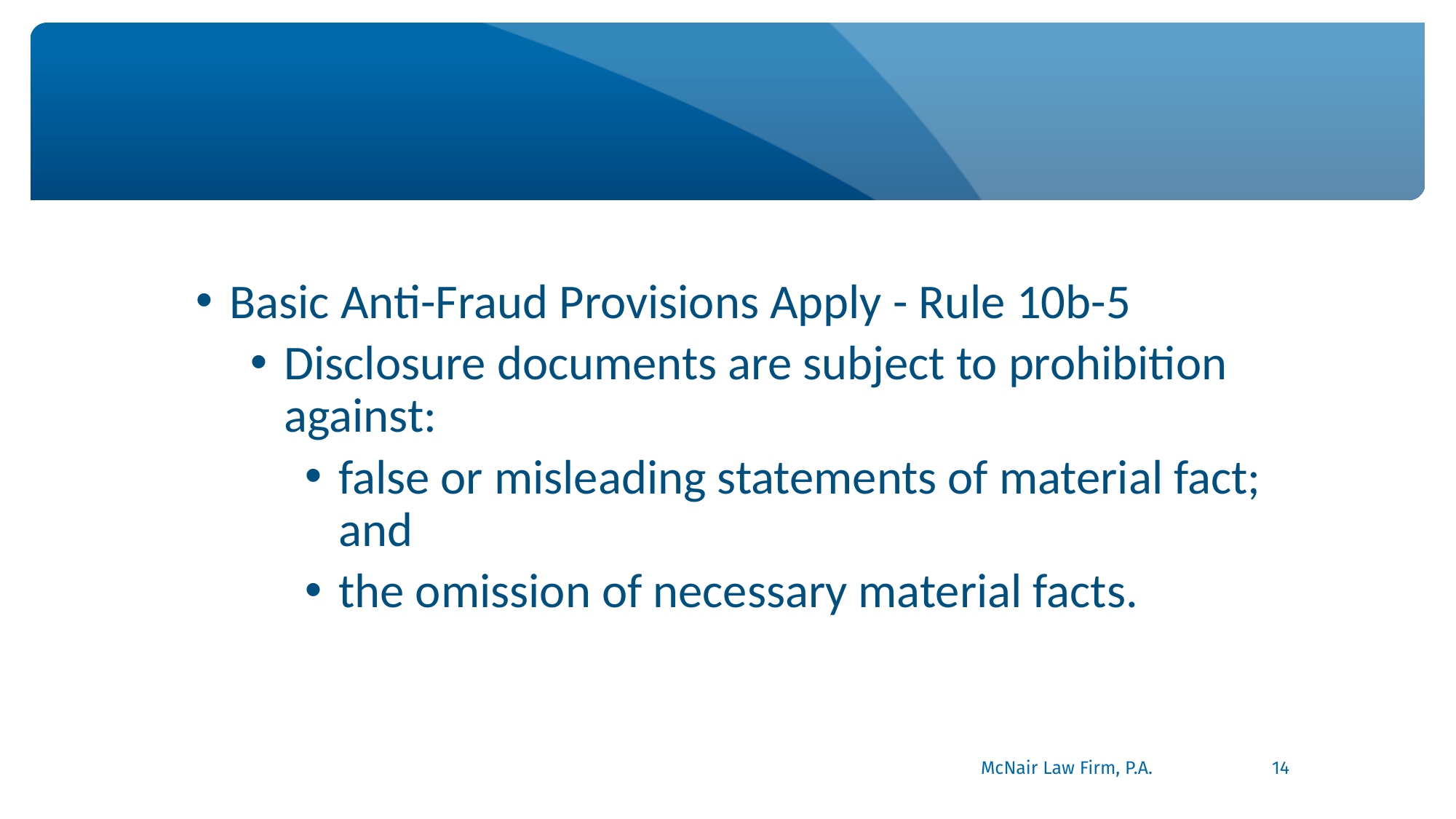

Basic Anti-Fraud Provisions Apply - Rule 10b-5
Disclosure documents are subject to prohibition against:
false or misleading statements of material fact; and
the omission of necessary material facts.

#
McNair Law Firm, P.A.
14